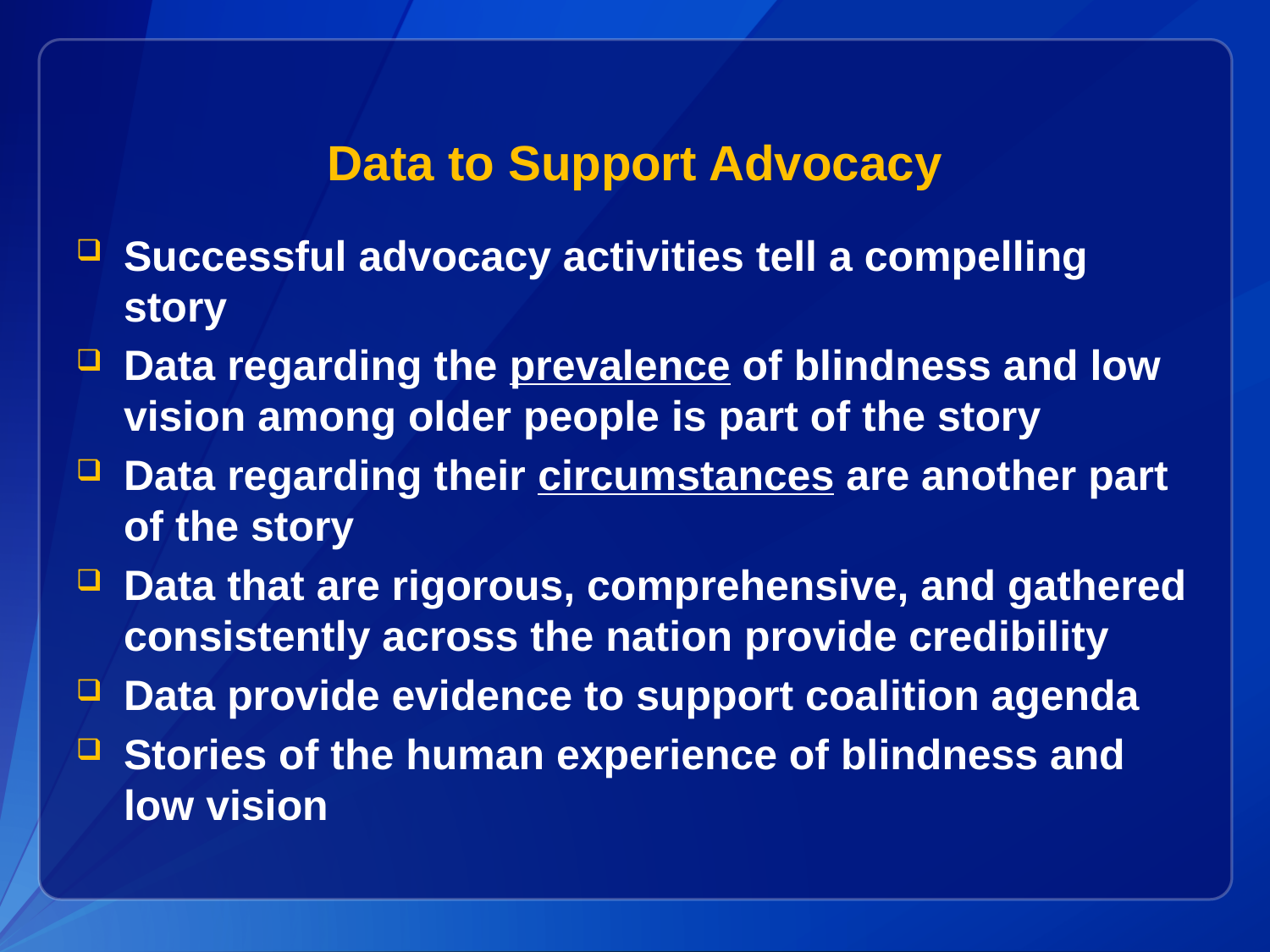

# Data to Support Advocacy
Successful advocacy activities tell a compelling story
Data regarding the prevalence of blindness and low vision among older people is part of the story
Data regarding their circumstances are another part of the story
Data that are rigorous, comprehensive, and gathered consistently across the nation provide credibility
Data provide evidence to support coalition agenda
Stories of the human experience of blindness and low vision